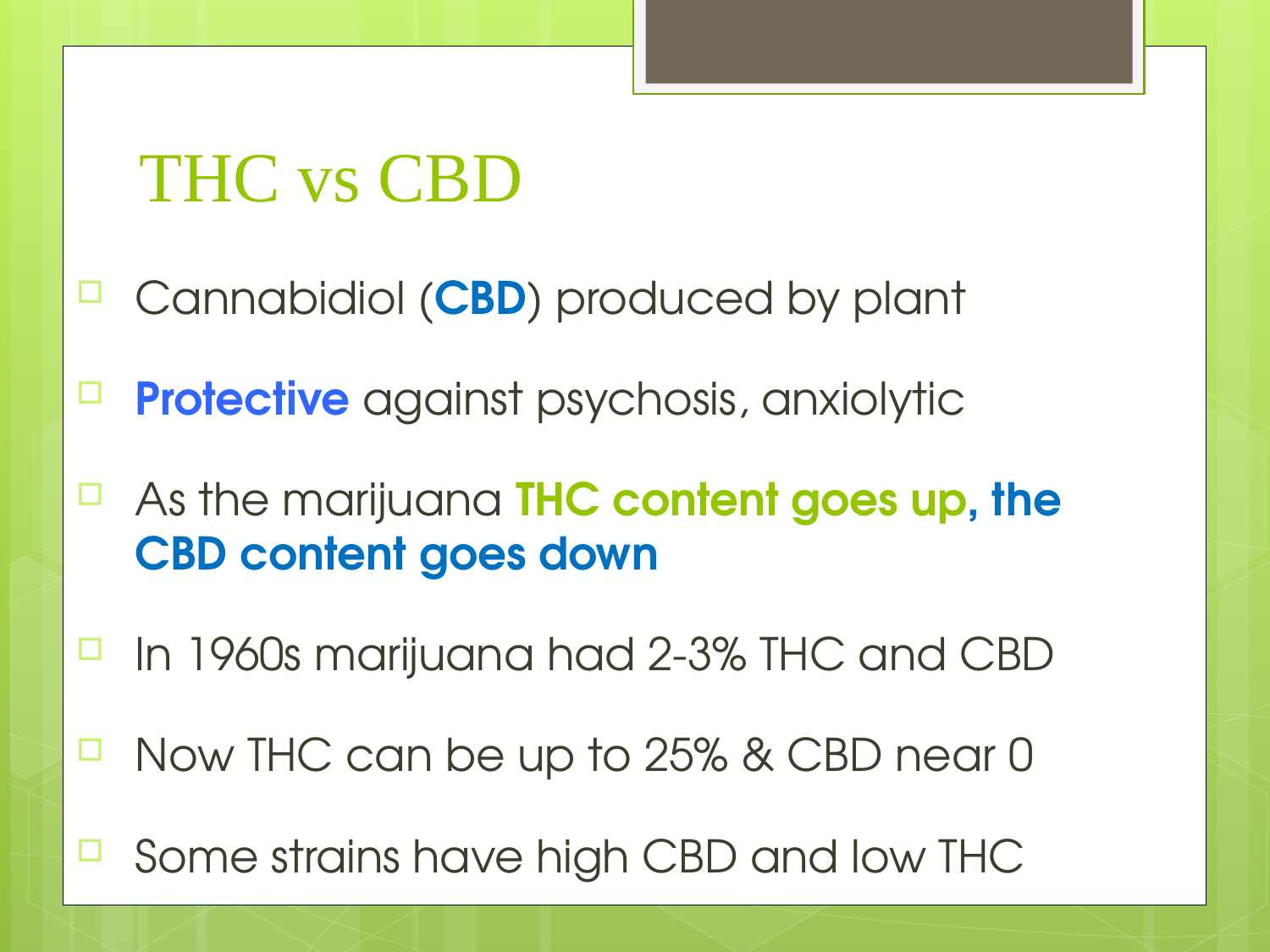

# THC vs CBD
Cannabidiol (CBD) produced by plant

Protective against psychosis, anxiolytic

As the marijuana THC content goes up, the CBD content goes down

In 1960s marijuana had 2-3% THC and CBD

Now THC can be up to 25% & CBD near 0

Some strains have high CBD and low THC